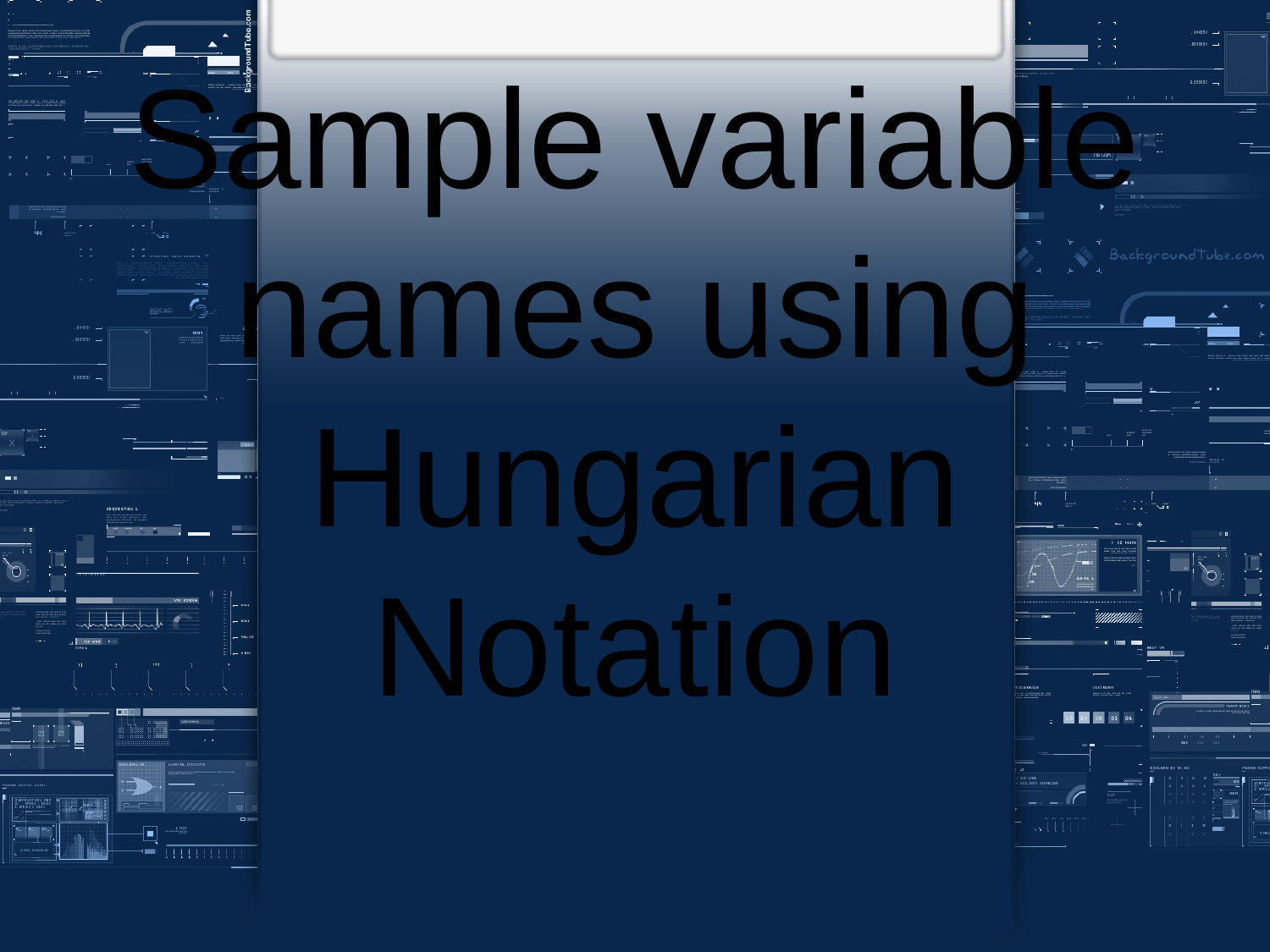

# Sample variable names using Hungarian Notation